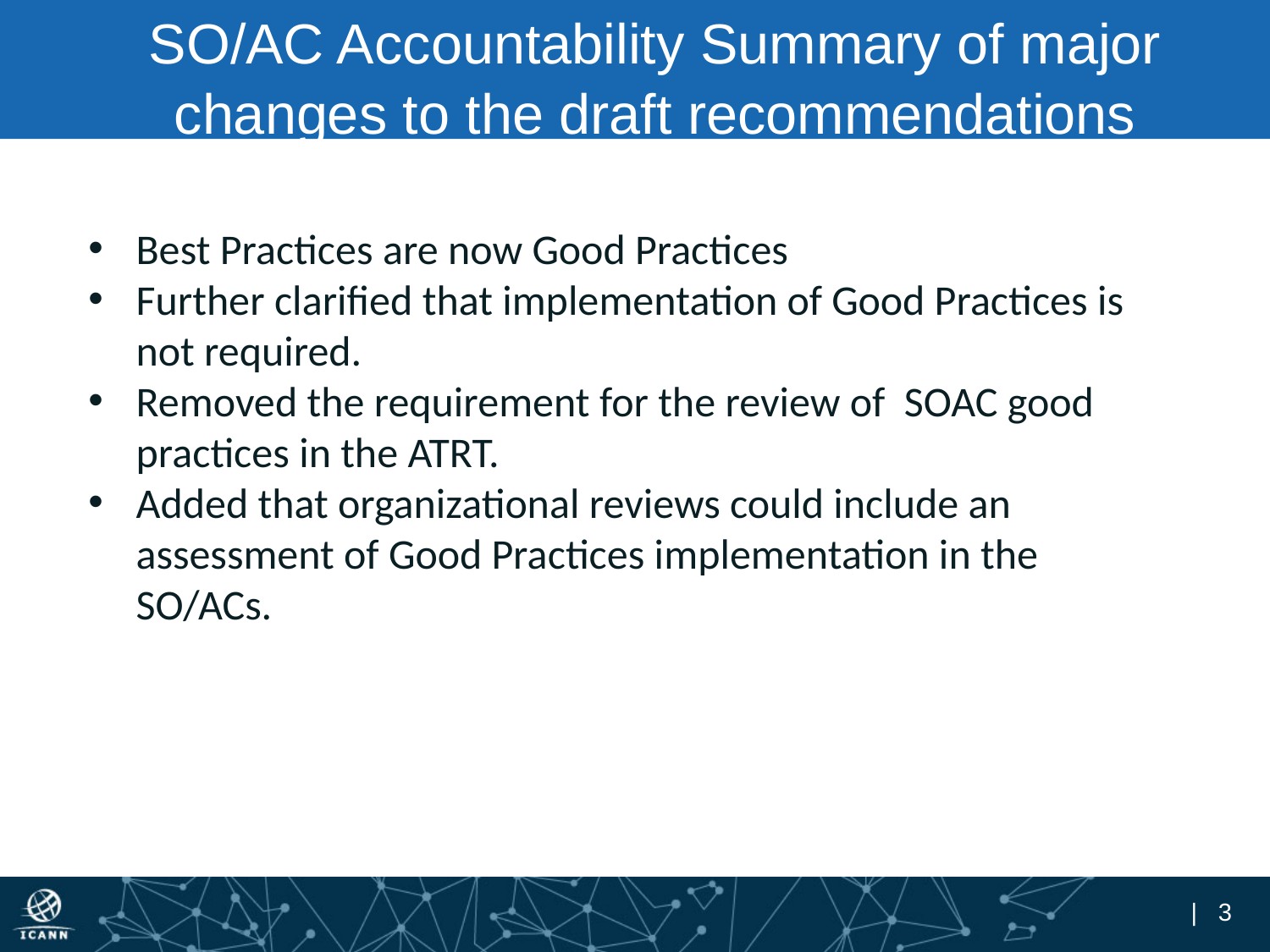

# SO/AC Accountability Summary of major changes to the draft recommendations
Best Practices are now Good Practices
Further clarified that implementation of Good Practices is not required.
Removed the requirement for the review of  SOAC good practices in the ATRT.
Added that organizational reviews could include an assessment of Good Practices implementation in the SO/ACs.